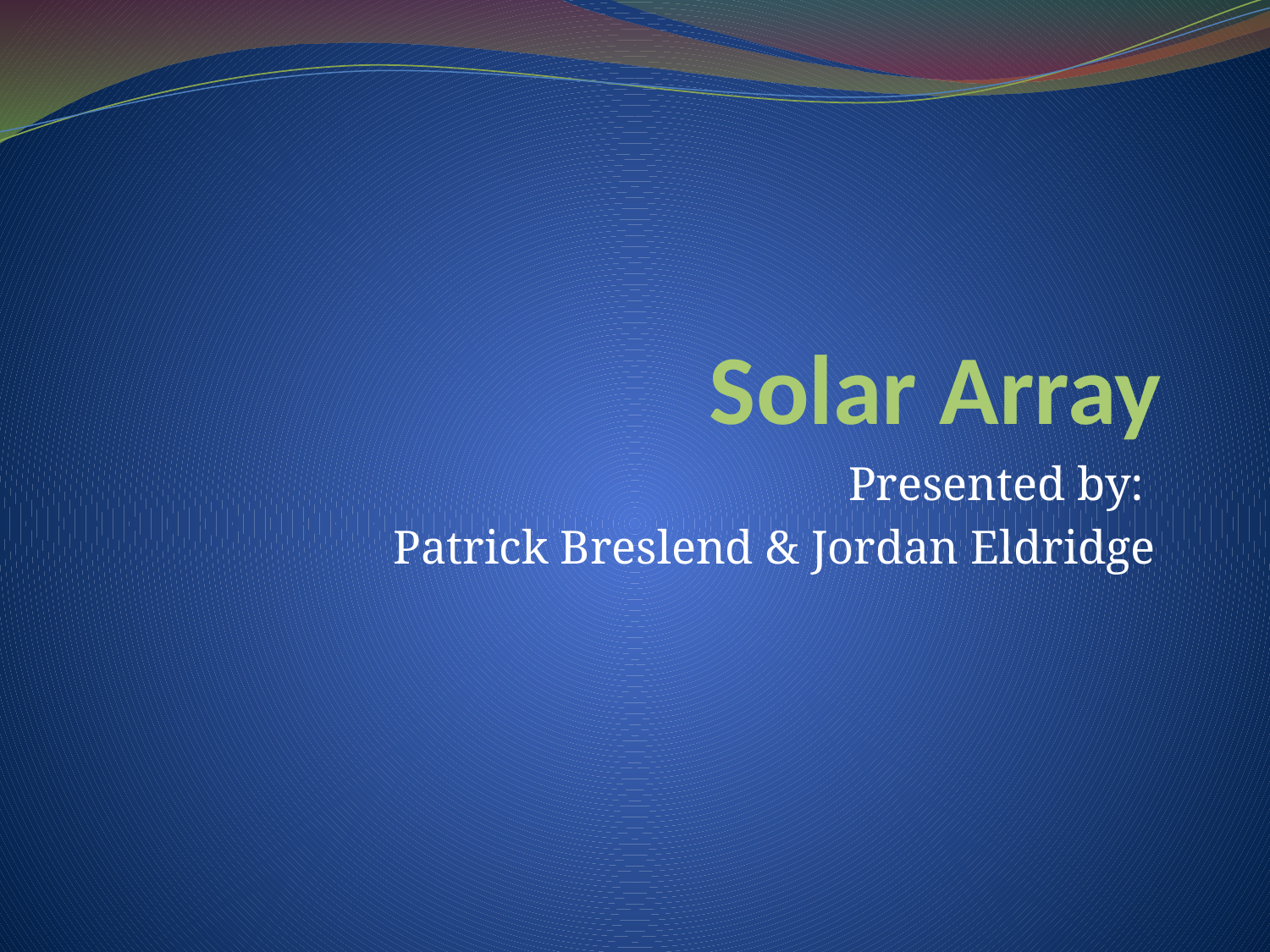

# Solar Array
Presented by:
Patrick Breslend & Jordan Eldridge